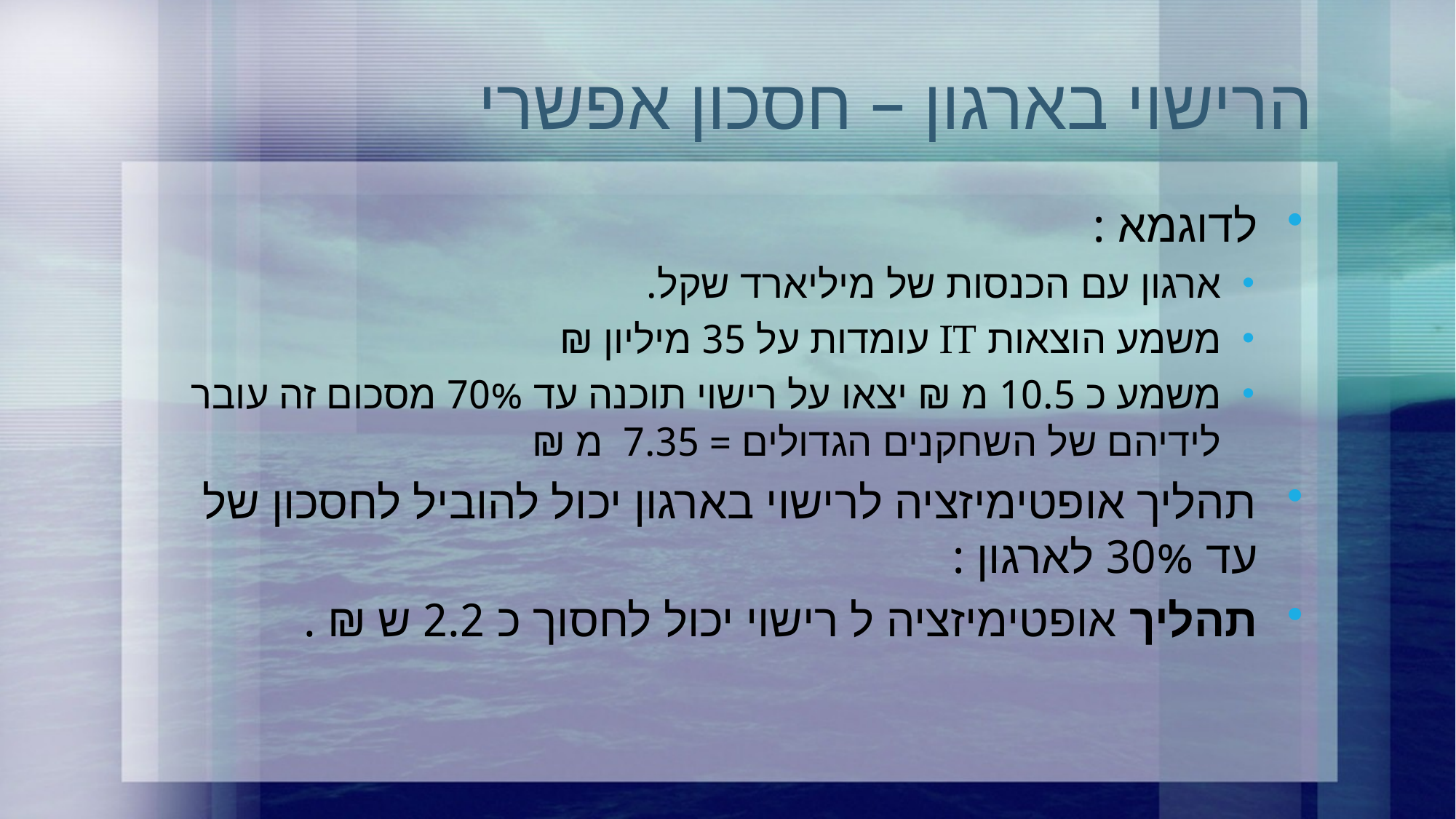

# הרישוי בארגון – חסכון אפשרי
לדוגמא :
ארגון עם הכנסות של מיליארד שקל.
משמע הוצאות IT עומדות על 35 מיליון ₪
משמע כ 10.5 מ ₪ יצאו על רישוי תוכנה עד 70% מסכום זה עובר לידיהם של השחקנים הגדולים = 7.35  מ ₪
תהליך אופטימיזציה לרישוי בארגון יכול להוביל לחסכון של עד 30% לארגון :
תהליך אופטימיזציה ל רישוי יכול לחסוך כ 2.2 ש ₪ .